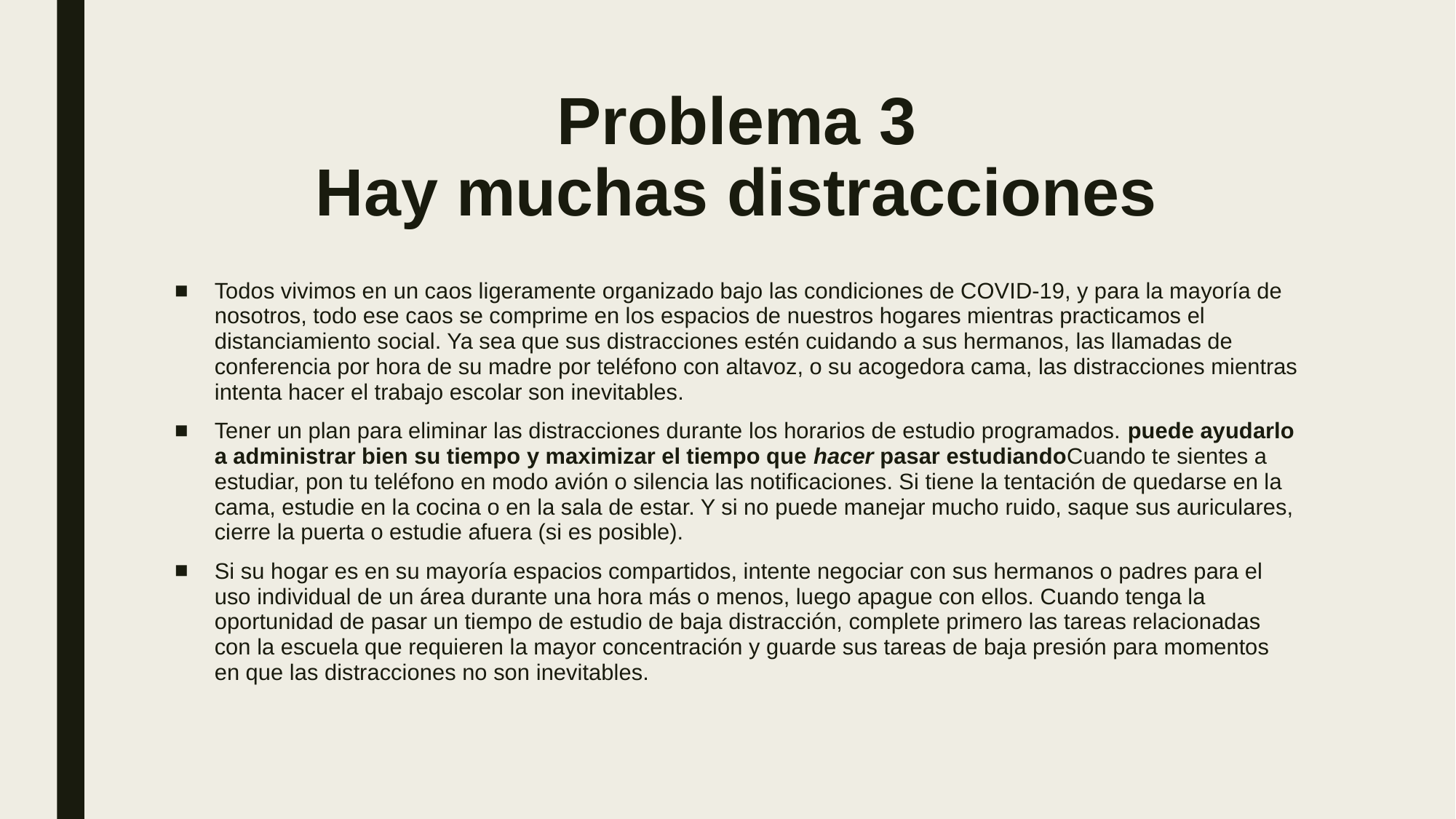

# Problema 3 Hay muchas distracciones
Todos vivimos en un caos ligeramente organizado bajo las condiciones de COVID-19, y para la mayoría de nosotros, todo ese caos se comprime en los espacios de nuestros hogares mientras practicamos el distanciamiento social. Ya sea que sus distracciones estén cuidando a sus hermanos, las llamadas de conferencia por hora de su madre por teléfono con altavoz, o su acogedora cama, las distracciones mientras intenta hacer el trabajo escolar son inevitables.
Tener un plan para eliminar las distracciones durante los horarios de estudio programados. puede ayudarlo a administrar bien su tiempo y maximizar el tiempo que hacer pasar estudiandoCuando te sientes a estudiar, pon tu teléfono en modo avión o silencia las notificaciones. Si tiene la tentación de quedarse en la cama, estudie en la cocina o en la sala de estar. Y si no puede manejar mucho ruido, saque sus auriculares, cierre la puerta o estudie afuera (si es posible).
Si su hogar es en su mayoría espacios compartidos, intente negociar con sus hermanos o padres para el uso individual de un área durante una hora más o menos, luego apague con ellos. Cuando tenga la oportunidad de pasar un tiempo de estudio de baja distracción, complete primero las tareas relacionadas con la escuela que requieren la mayor concentración y guarde sus tareas de baja presión para momentos en que las distracciones no son inevitables.